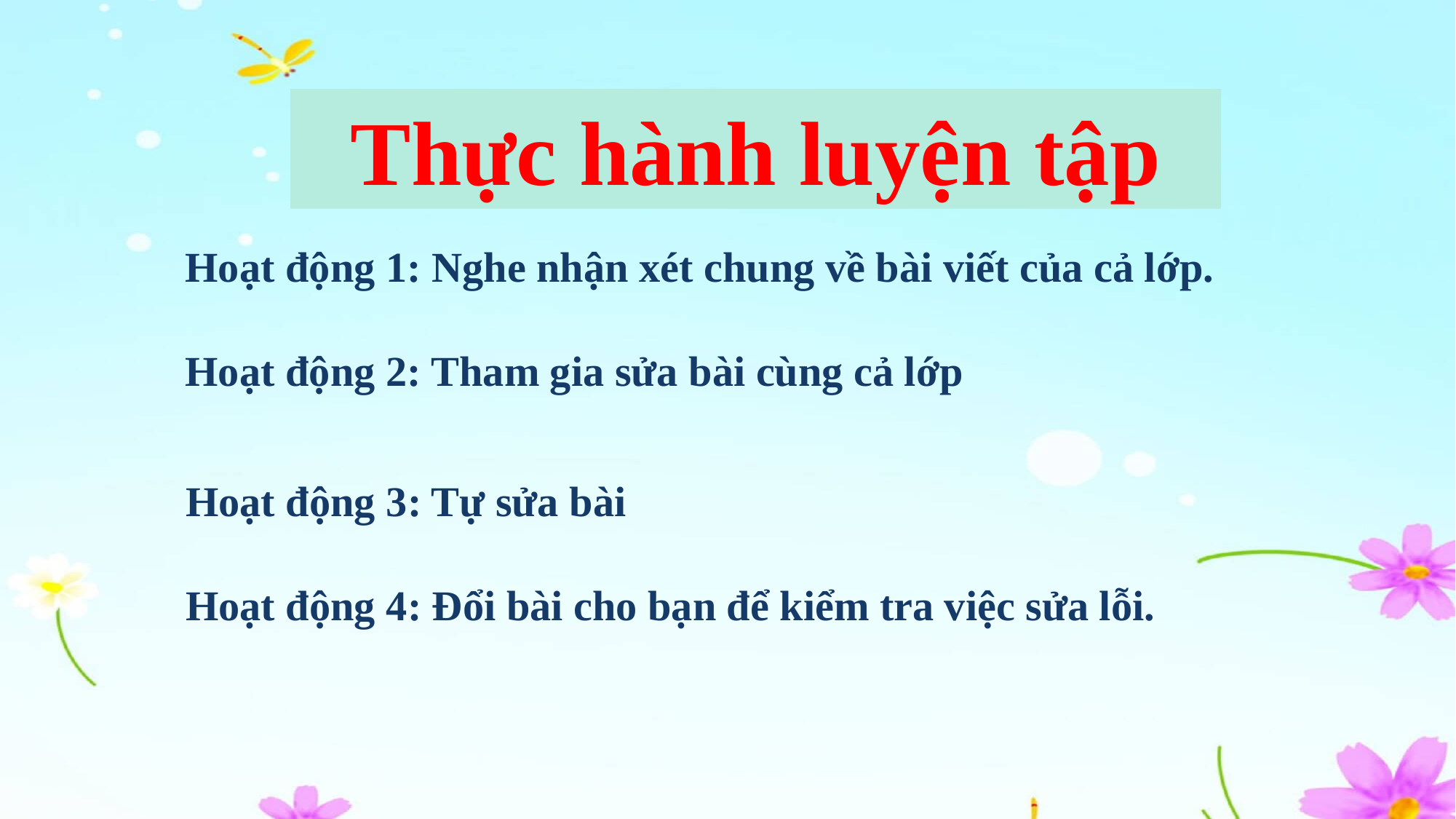

Thực hành luyện tập
  Hoạt động 1: Nghe nhận xét chung về bài viết của cả lớp.
  Hoạt động 2: Tham gia sửa bài cùng cả lớp
Hoạt động 3: Tự sửa bài
Hoạt động 4: Đổi bài cho bạn để kiểm tra việc sửa lỗi.